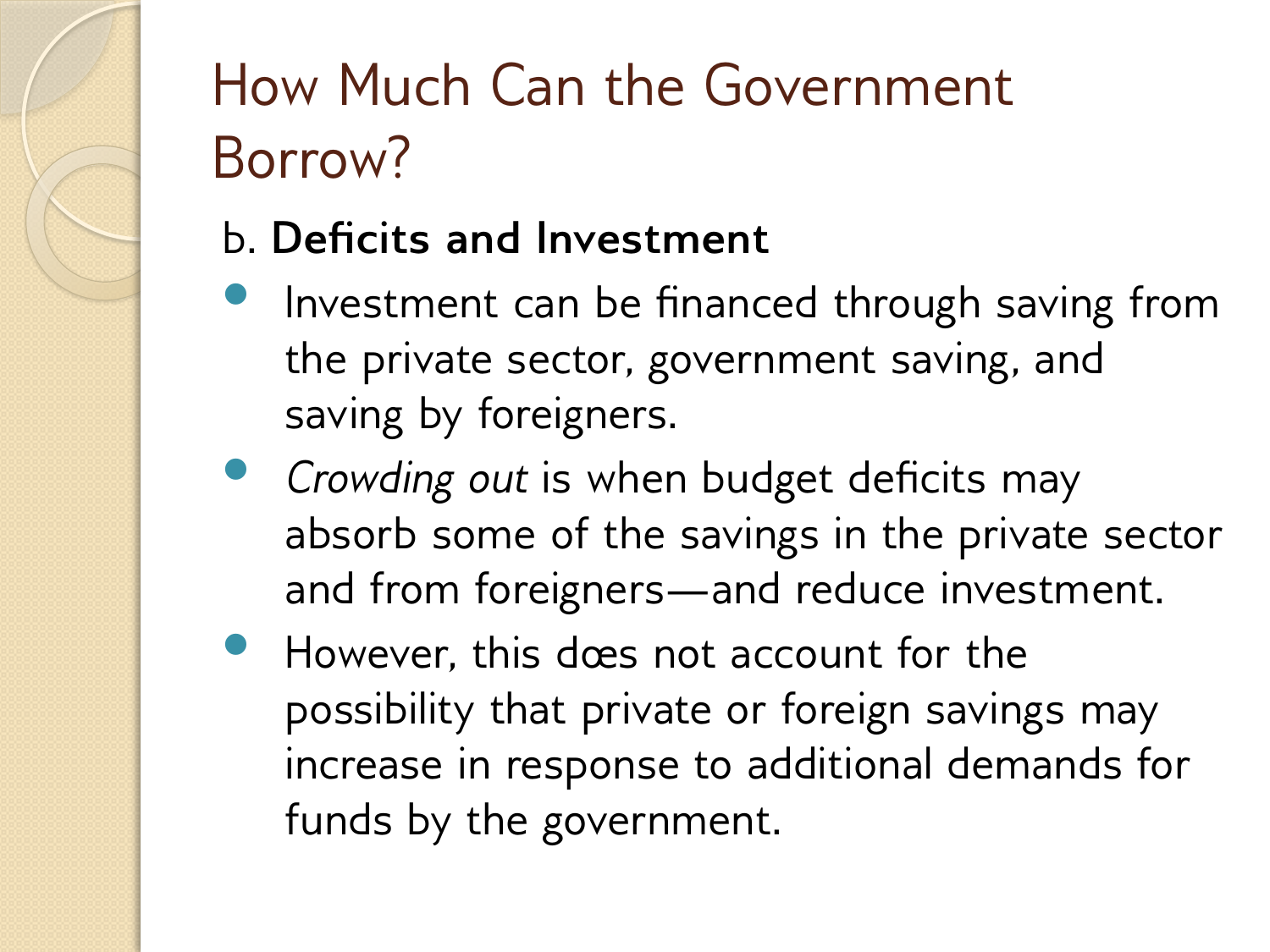

# How Much Can the Government Borrow?
b. Deficits and Investment
	Investment can be financed through saving from the private sector, government saving, and saving by foreigners.
Crowding out is when budget deficits may absorb some of the savings in the private sector and from foreigners—and reduce investment.
However, this does not account for the possibility that private or foreign savings may increase in response to additional demands for funds by the government.